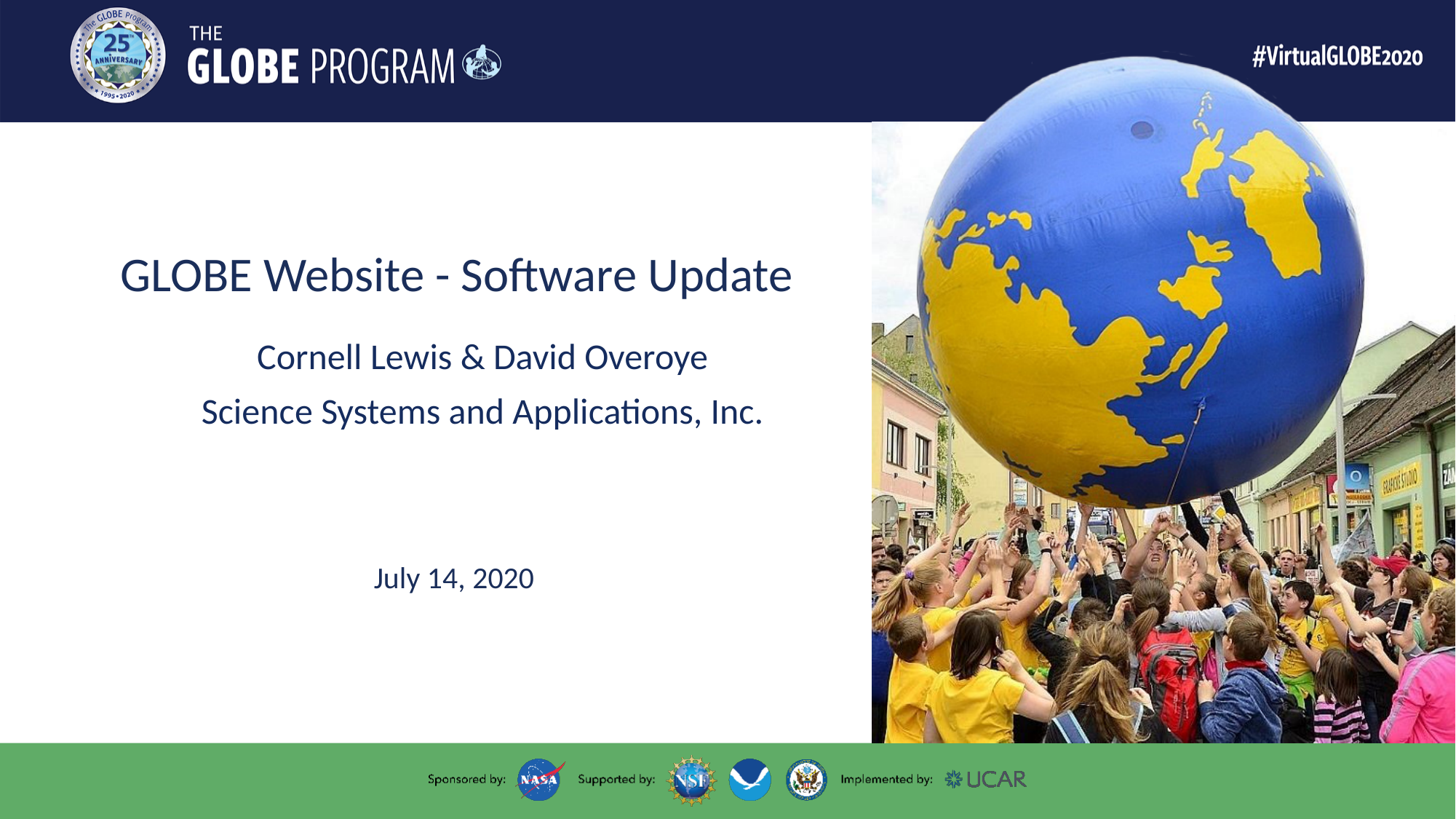

# GLOBE Website - Software Update
Cornell Lewis & David Overoye
Science Systems and Applications, Inc.
July 14, 2020